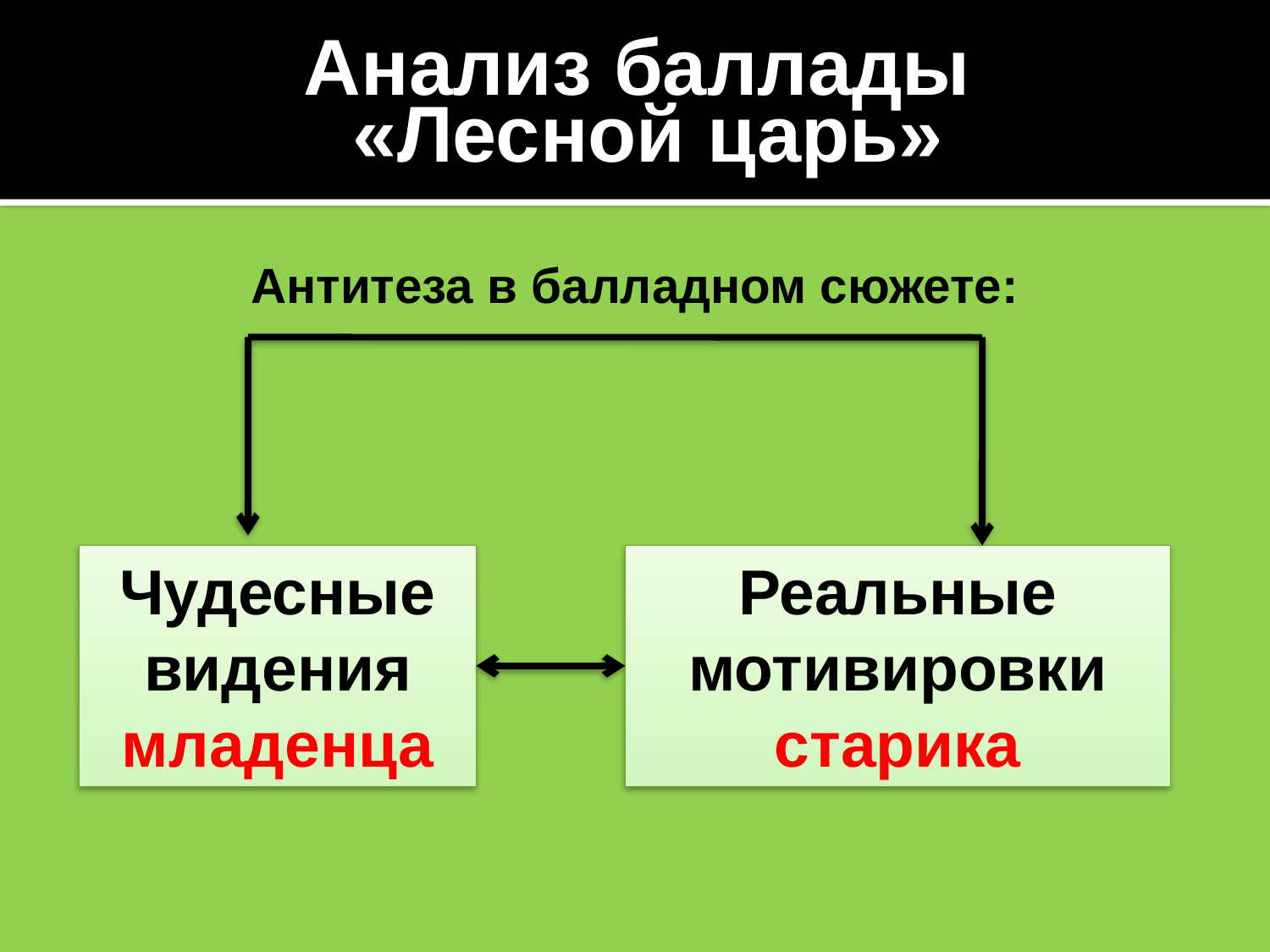

# Анализ баллады «Лесной царь»
Антитеза в балладном сюжете:
Чудесные видения младенца
Реальные мотивировки старика